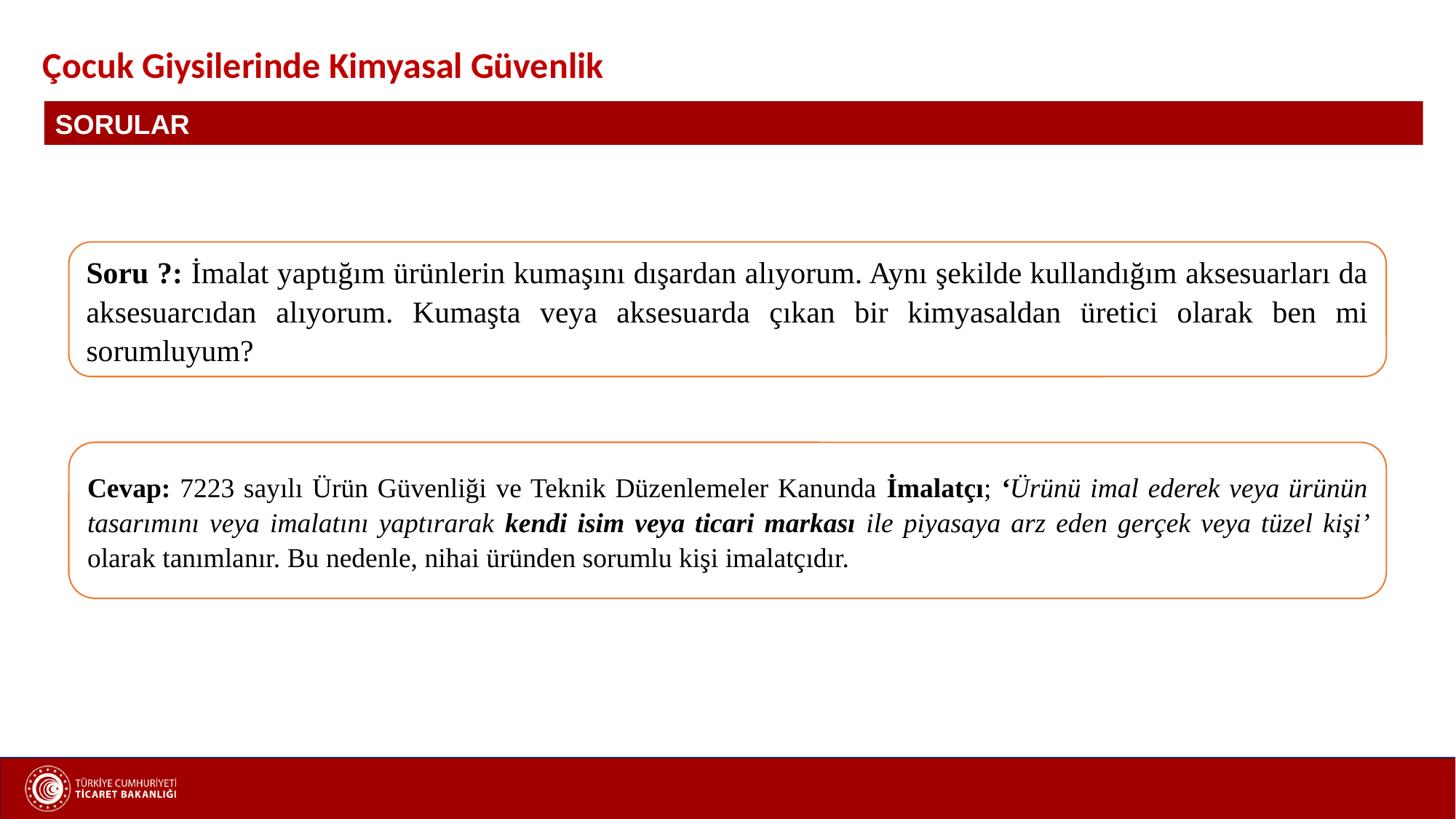

Çocuk Giysilerinde Kimyasal Güvenlik
SORULAR
Soru ?: İmalat yaptığım ürünlerin kumaşını dışardan alıyorum. Aynı şekilde kullandığım aksesuarları da aksesuarcıdan alıyorum. Kumaşta veya aksesuarda çıkan bir kimyasaldan üretici olarak ben mi sorumluyum?
Cevap: 7223 sayılı Ürün Güvenliği ve Teknik Düzenlemeler Kanunda İmalatçı; ‘Ürünü imal ederek veya ürünün tasarımını veya imalatını yaptırarak kendi isim veya ticari markası ile piyasaya arz eden gerçek veya tüzel kişi’ olarak tanımlanır. Bu nedenle, nihai üründen sorumlu kişi imalatçıdır.